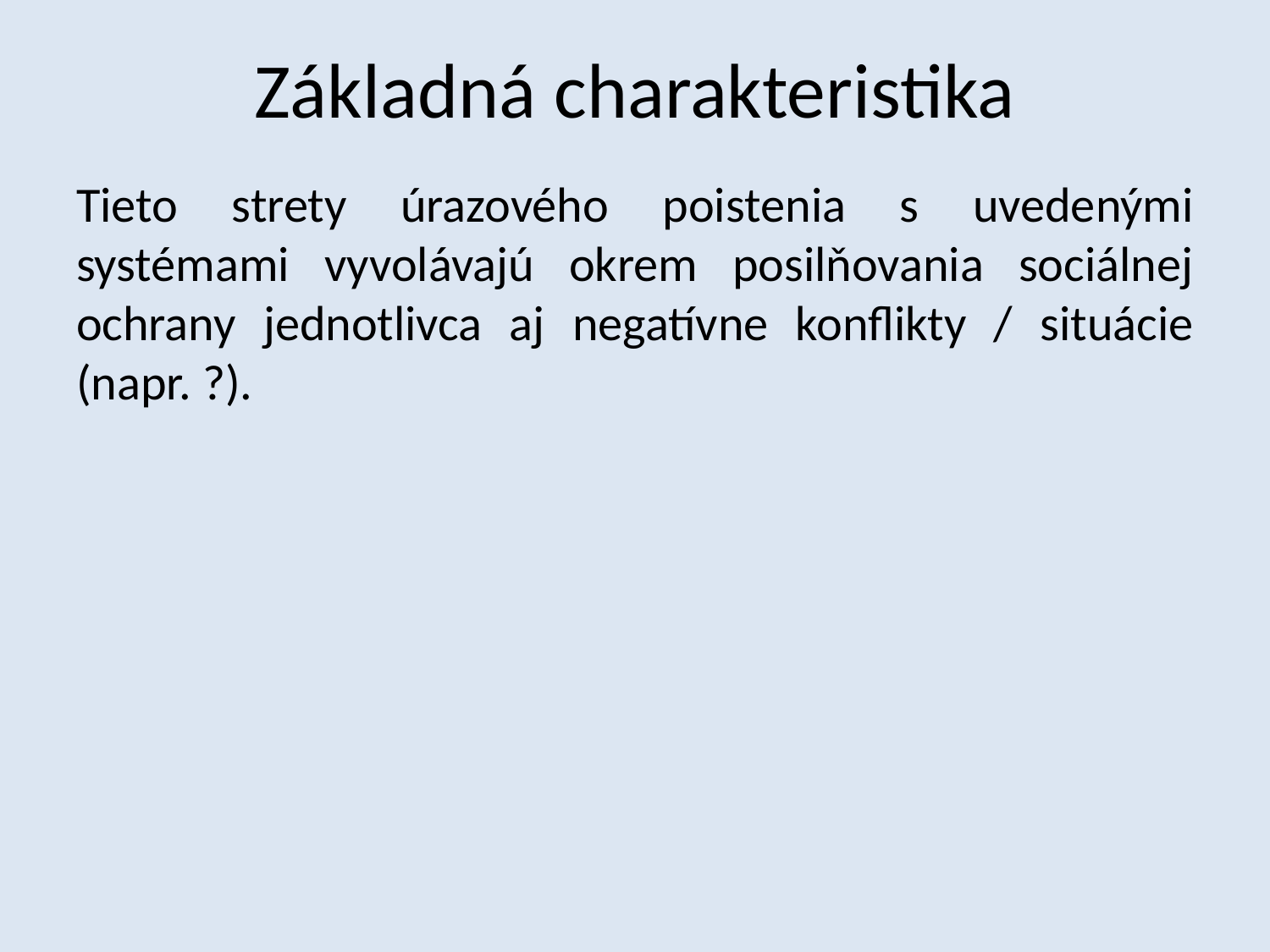

# Základná charakteristika
Tieto strety úrazového poistenia s uvedenými systémami vyvolávajú okrem posilňovania sociálnej ochrany jednotlivca aj negatívne konflikty / situácie (napr. ?).